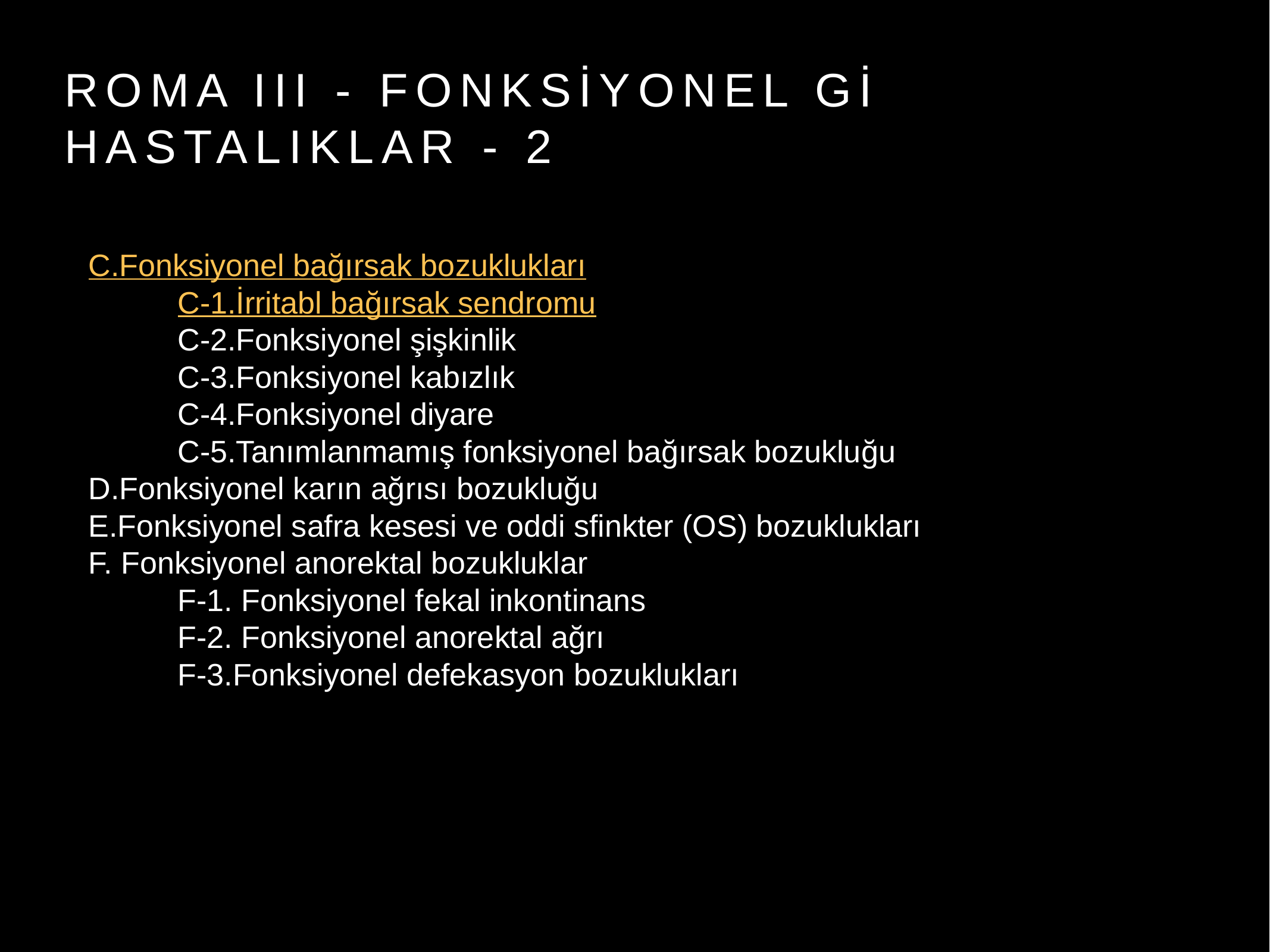

# ROMA III - FONKSİYONEL Gİ HASTALIKLAR - 2
	C.Fonksiyonel bağırsak bozuklukları
		C-1.İrritabl bağırsak sendromu
		C-2.Fonksiyonel şişkinlik
		C-3.Fonksiyonel kabızlık
		C-4.Fonksiyonel diyare
		C-5.Tanımlanmamış fonksiyonel bağırsak bozukluğu
	D.Fonksiyonel karın ağrısı bozukluğu
	E.Fonksiyonel safra kesesi ve oddi sfinkter (OS) bozuklukları
	F. Fonksiyonel anorektal bozukluklar
		F-1. Fonksiyonel fekal inkontinans
		F-2. Fonksiyonel anorektal ağrı
		F-3.Fonksiyonel defekasyon bozuklukları